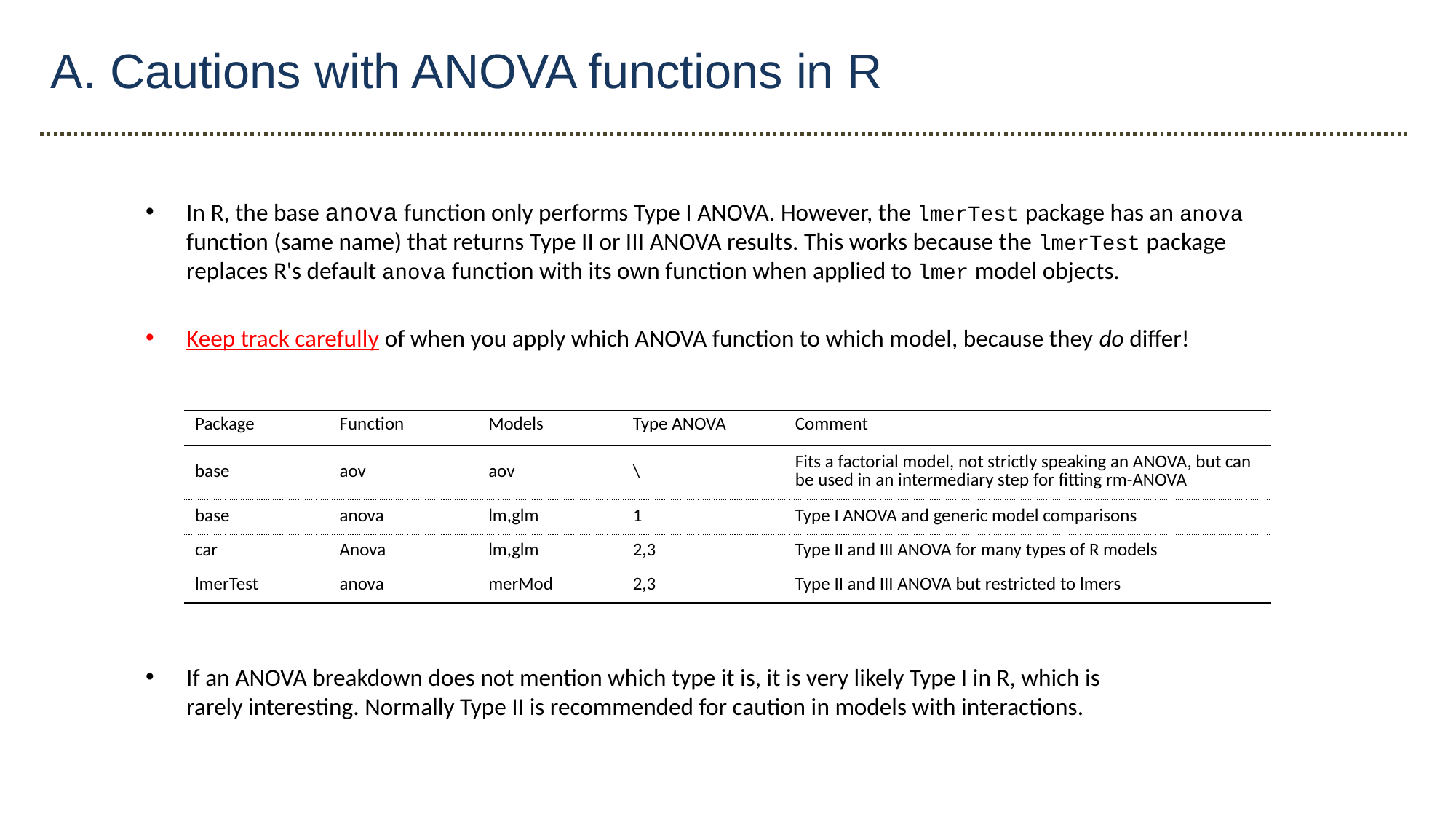

A. Cautions with ANOVA functions in R
In R, the base anova function only performs Type I ANOVA. However, the lmerTest package has an anova function (same name) that returns Type II or III ANOVA results. This works because the lmerTest package replaces R's default anova function with its own function when applied to lmer model objects.

Keep track carefully of when you apply which ANOVA function to which model, because they do differ!

If an ANOVA breakdown does not mention which type it is, it is very likely Type I in R, which is
rarely interesting. Normally Type II is recommended for caution in models with interactions.
| Package | Function | Models | Type ANOVA | Comment |
| --- | --- | --- | --- | --- |
| base | aov | aov | \ | Fits a factorial model, not strictly speaking an ANOVA, but can be used in an intermediary step for fitting rm-ANOVA |
| base | anova | lm,glm | 1 | Type I ANOVA and generic model comparisons |
| car | Anova | lm,glm | 2,3 | Type II and III ANOVA for many types of R models |
| lmerTest | anova | merMod | 2,3 | Type II and III ANOVA but restricted to lmers |